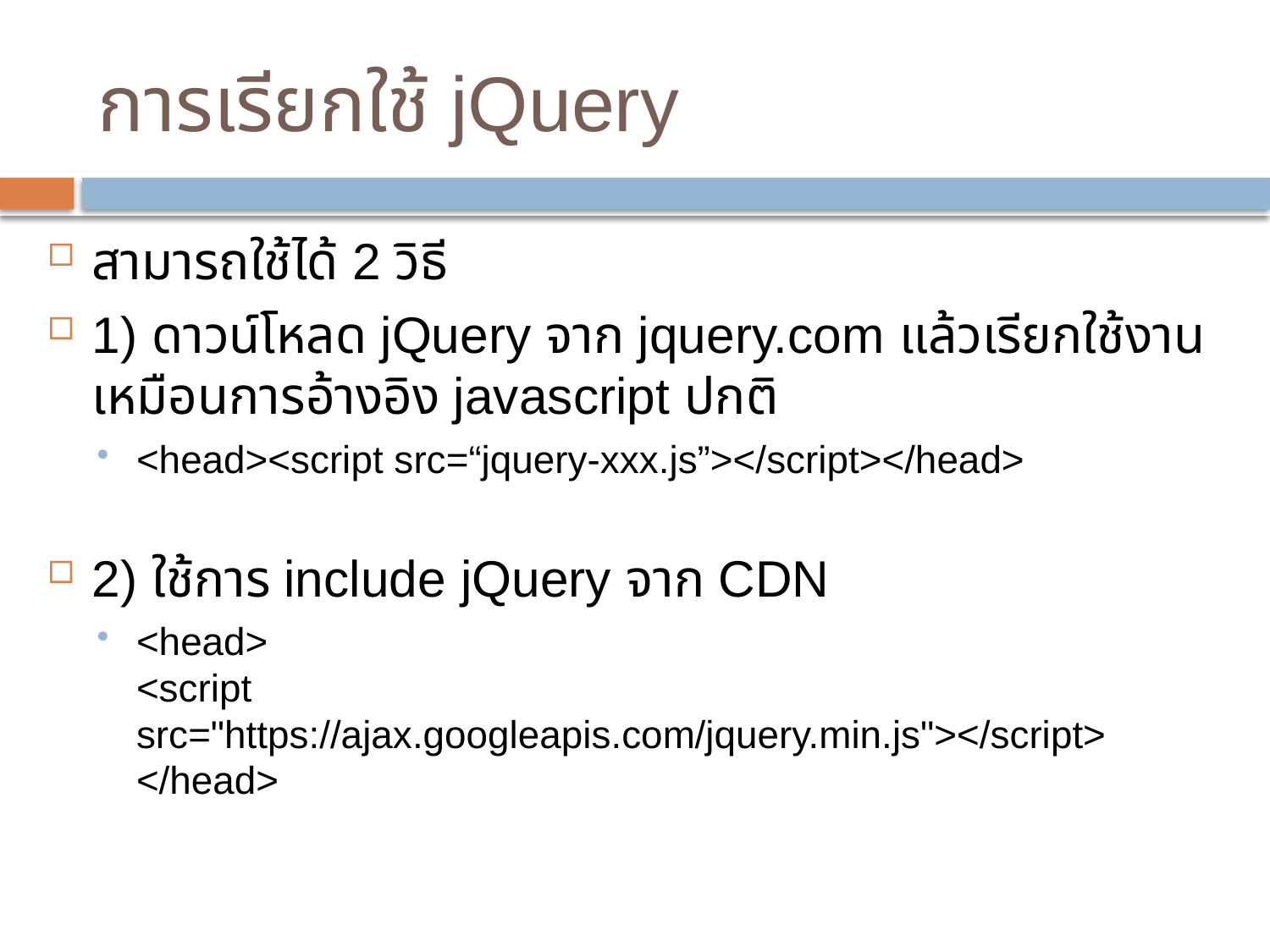

# การเรียกใช้ jQuery
สามารถใช้ได้ 2 วิธี
1) ดาวน์โหลด jQuery จาก jquery.com แล้วเรียกใช้งานเหมือนการอ้างอิง javascript ปกติ
<head><script src=“jquery-xxx.js”></script></head>

2) ใช้การ include jQuery จาก CDN
<head>
<script src="https://ajax.googleapis.com/jquery.min.js"></script>
</head>